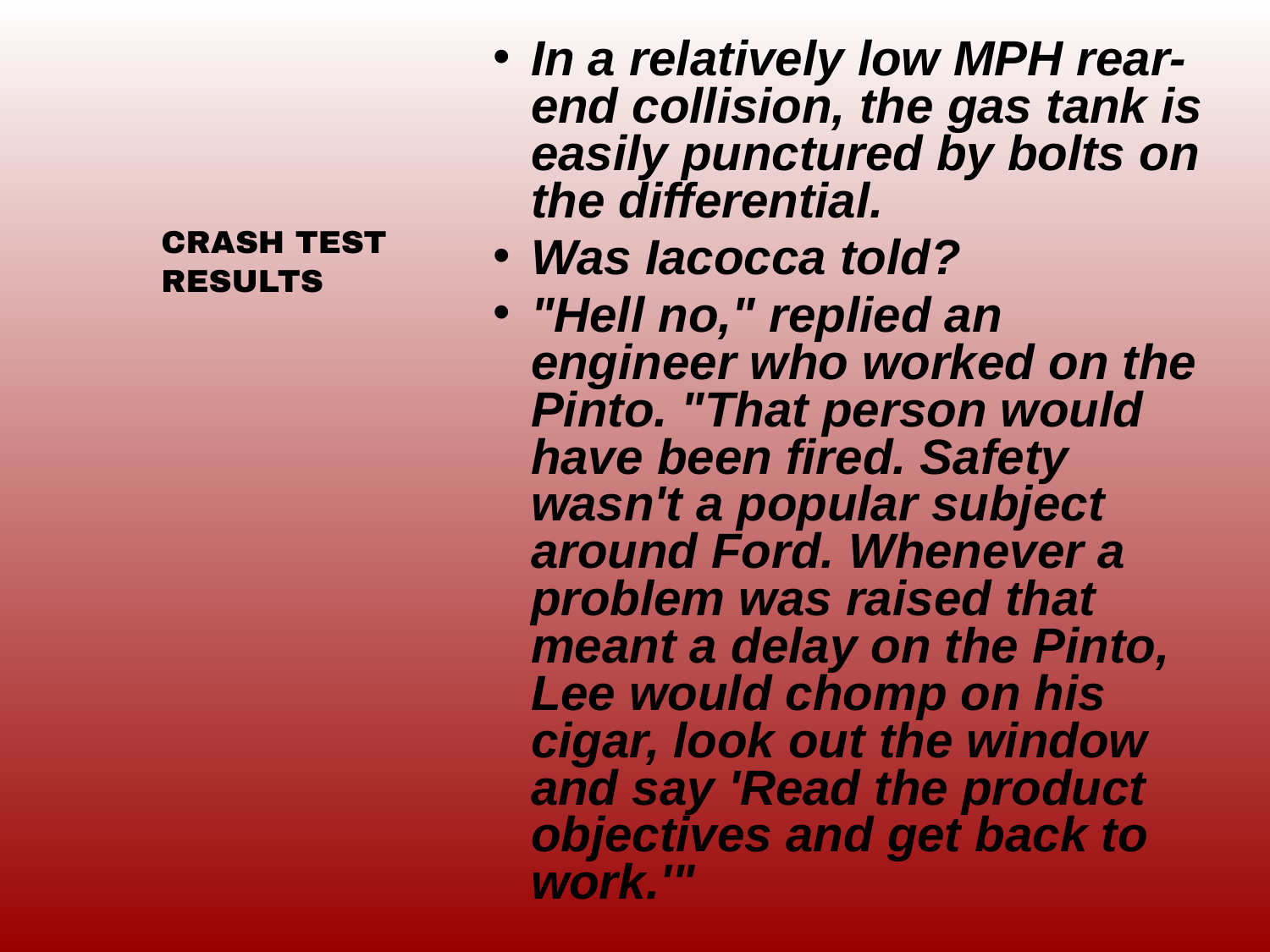

In a relatively low MPH rear-end collision, the gas tank is easily punctured by bolts on the differential.
Was Iacocca told?
"Hell no," replied an engineer who worked on the Pinto. "That person would have been fired. Safety wasn't a popular subject around Ford. Whenever a problem was raised that meant a delay on the Pinto, Lee would chomp on his cigar, look out the window and say 'Read the product objectives and get back to work.'"
# Crash Test RESULTS